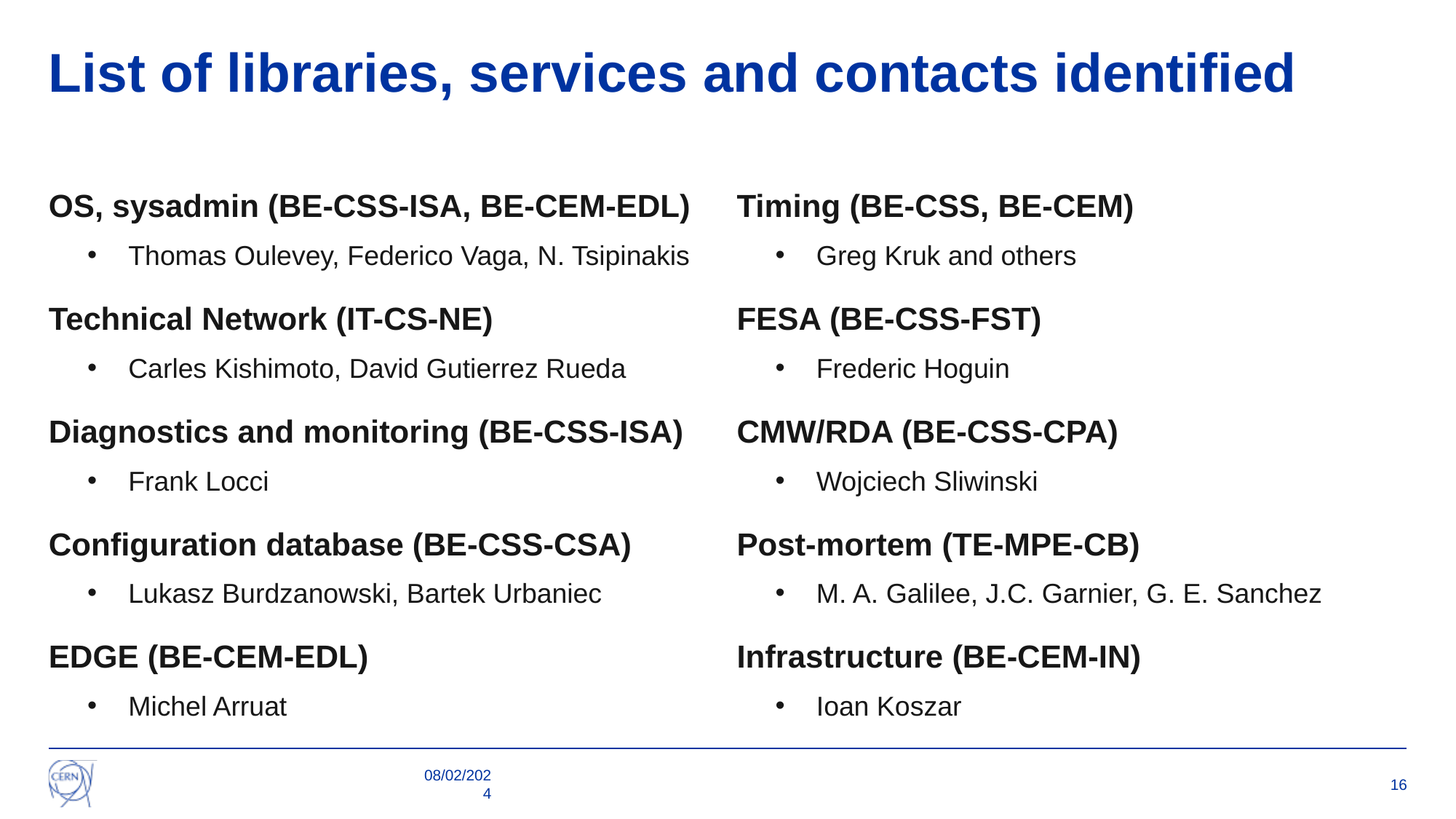

# List of libraries, services and contacts identified
OS, sysadmin (BE-CSS-ISA, BE-CEM-EDL)
Thomas Oulevey, Federico Vaga, N. Tsipinakis
Technical Network (IT-CS-NE)
Carles Kishimoto, David Gutierrez Rueda
Diagnostics and monitoring (BE-CSS-ISA)
Frank Locci
Configuration database (BE-CSS-CSA)
Lukasz Burdzanowski, Bartek Urbaniec
EDGE (BE-CEM-EDL)
Michel Arruat
Timing (BE-CSS, BE-CEM)
Greg Kruk and others
FESA (BE-CSS-FST)
Frederic Hoguin
CMW/RDA (BE-CSS-CPA)
Wojciech Sliwinski
Post-mortem (TE-MPE-CB)
M. A. Galilee, J.C. Garnier, G. E. Sanchez
Infrastructure (BE-CEM-IN)
Ioan Koszar

08/02/2024
16